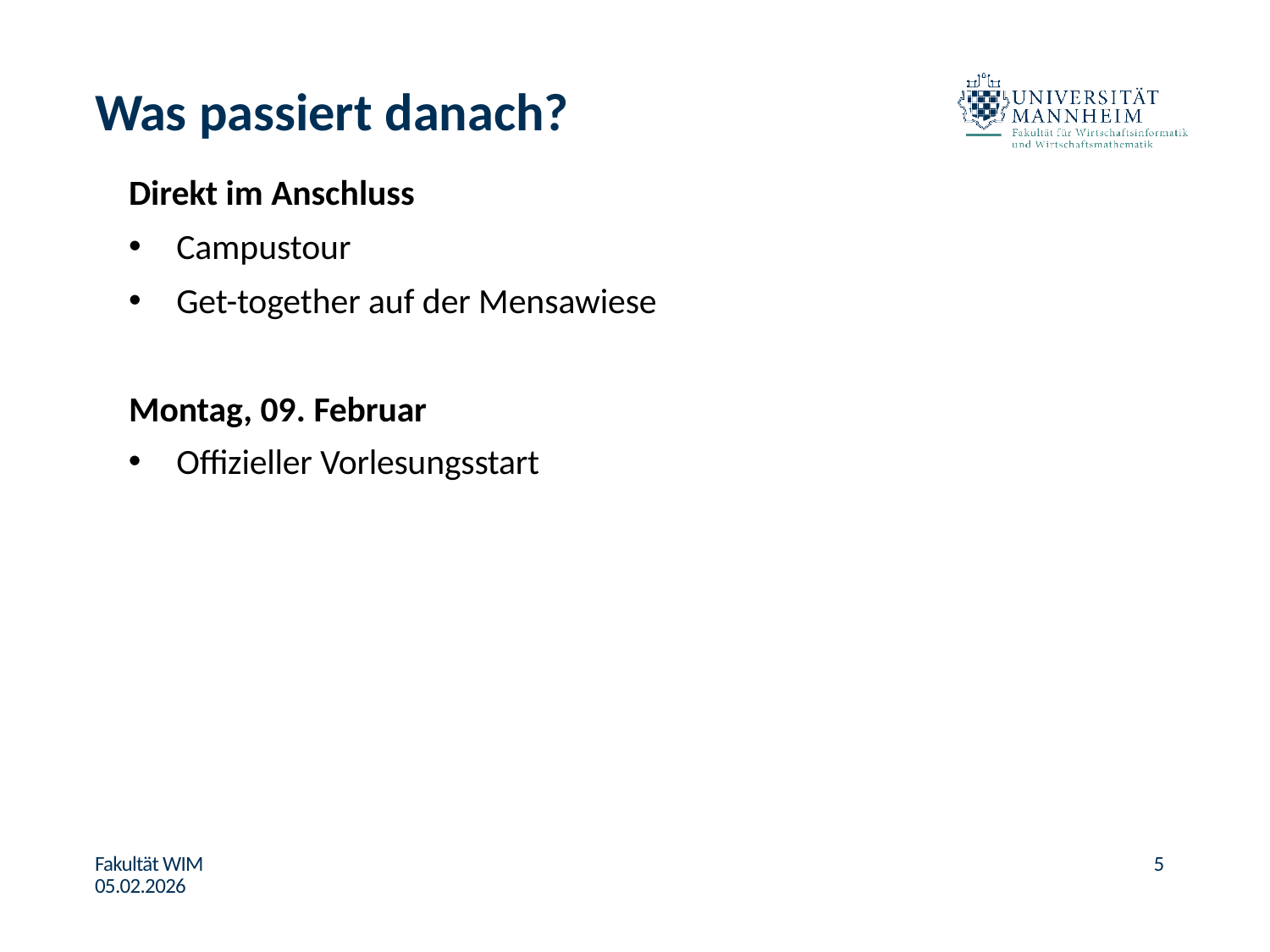

# Was passiert danach?
Direkt im Anschluss
Campustour
Get-together auf der Mensawiese

Montag, 09. Februar
Offizieller Vorlesungsstart
Fakultät WIM 05.02.2026
5